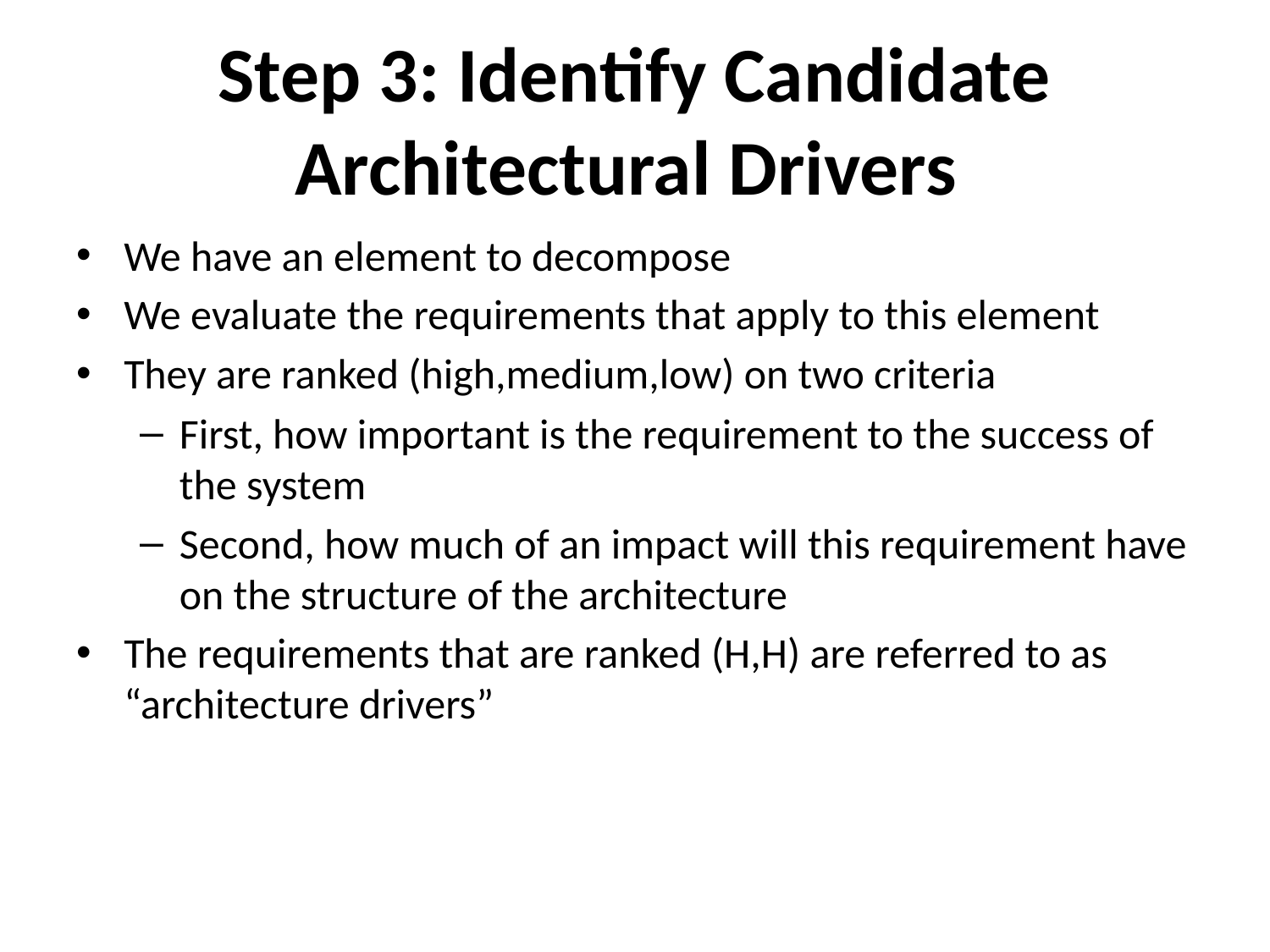

# Step 3: Identify Candidate Architectural Drivers
We have an element to decompose
We evaluate the requirements that apply to this element
They are ranked (high,medium,low) on two criteria
First, how important is the requirement to the success of the system
Second, how much of an impact will this requirement have on the structure of the architecture
The requirements that are ranked (H,H) are referred to as “architecture drivers”